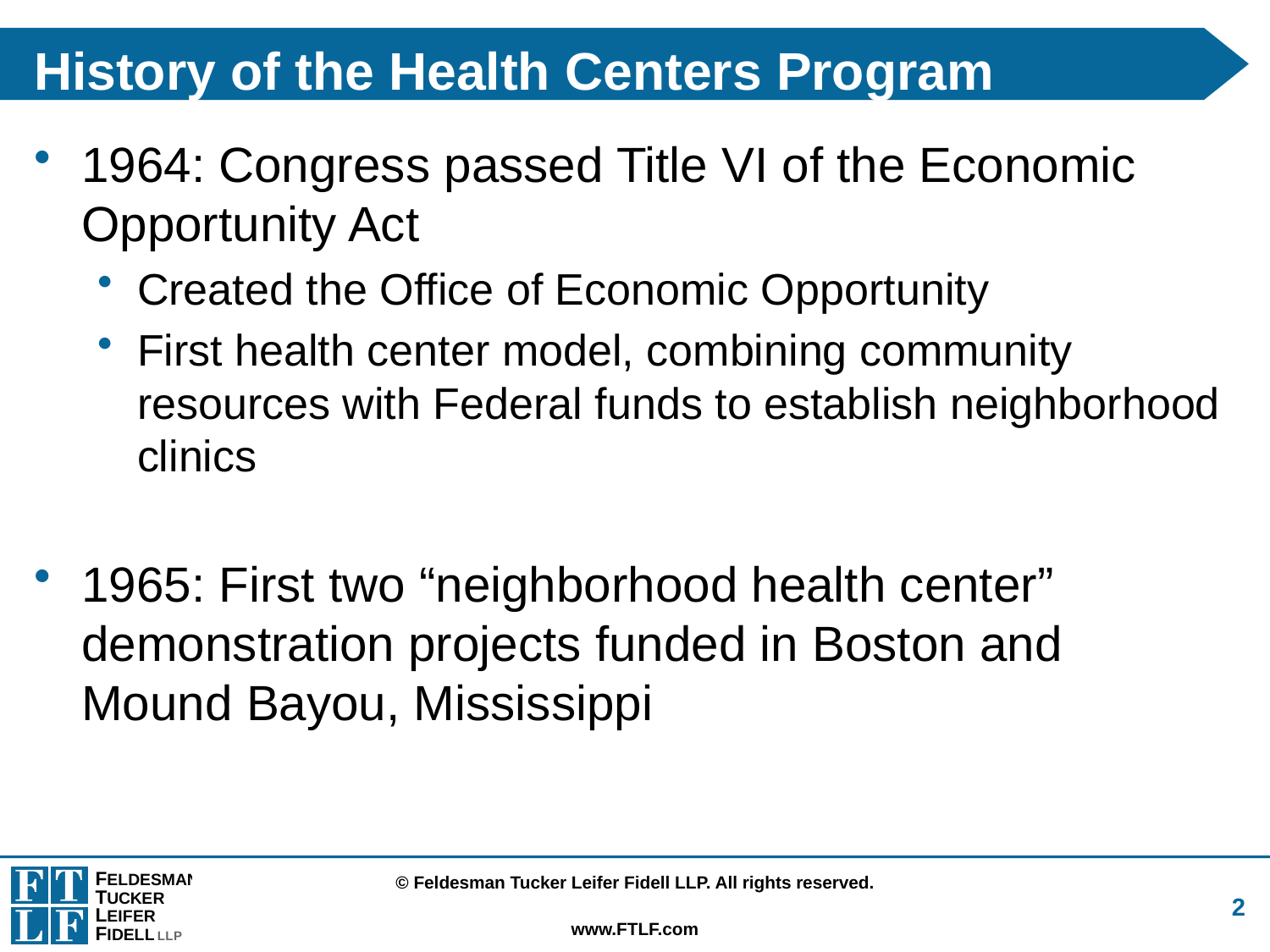

# History of the Health Centers Program
1964: Congress passed Title VI of the Economic Opportunity Act
Created the Office of Economic Opportunity
First health center model, combining community resources with Federal funds to establish neighborhood clinics

1965: First two “neighborhood health center” demonstration projects funded in Boston and Mound Bayou, Mississippi
2